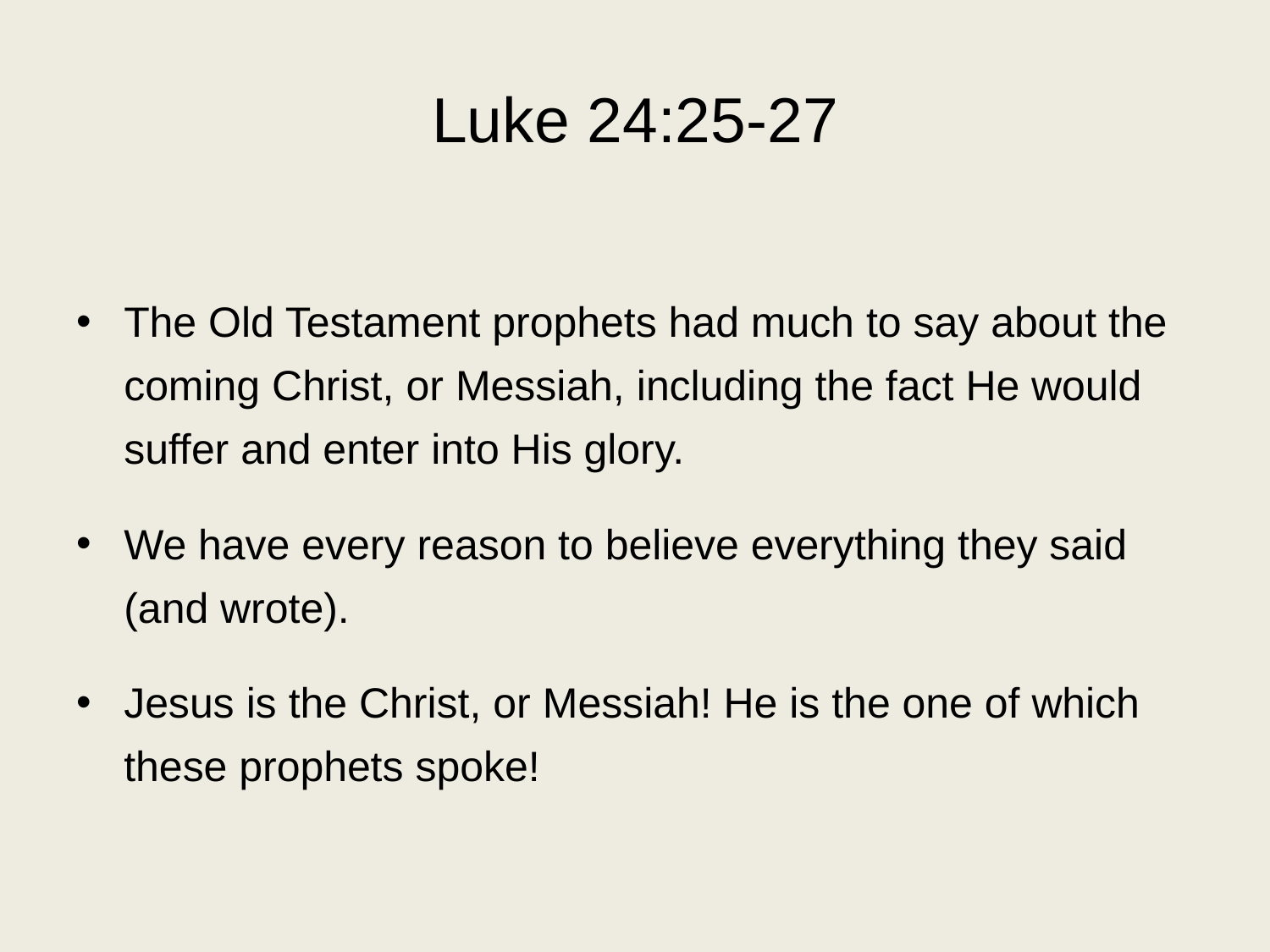

# Luke 24:25-27
The Old Testament prophets had much to say about the coming Christ, or Messiah, including the fact He would suffer and enter into His glory.
We have every reason to believe everything they said (and wrote).
Jesus is the Christ, or Messiah! He is the one of which these prophets spoke!